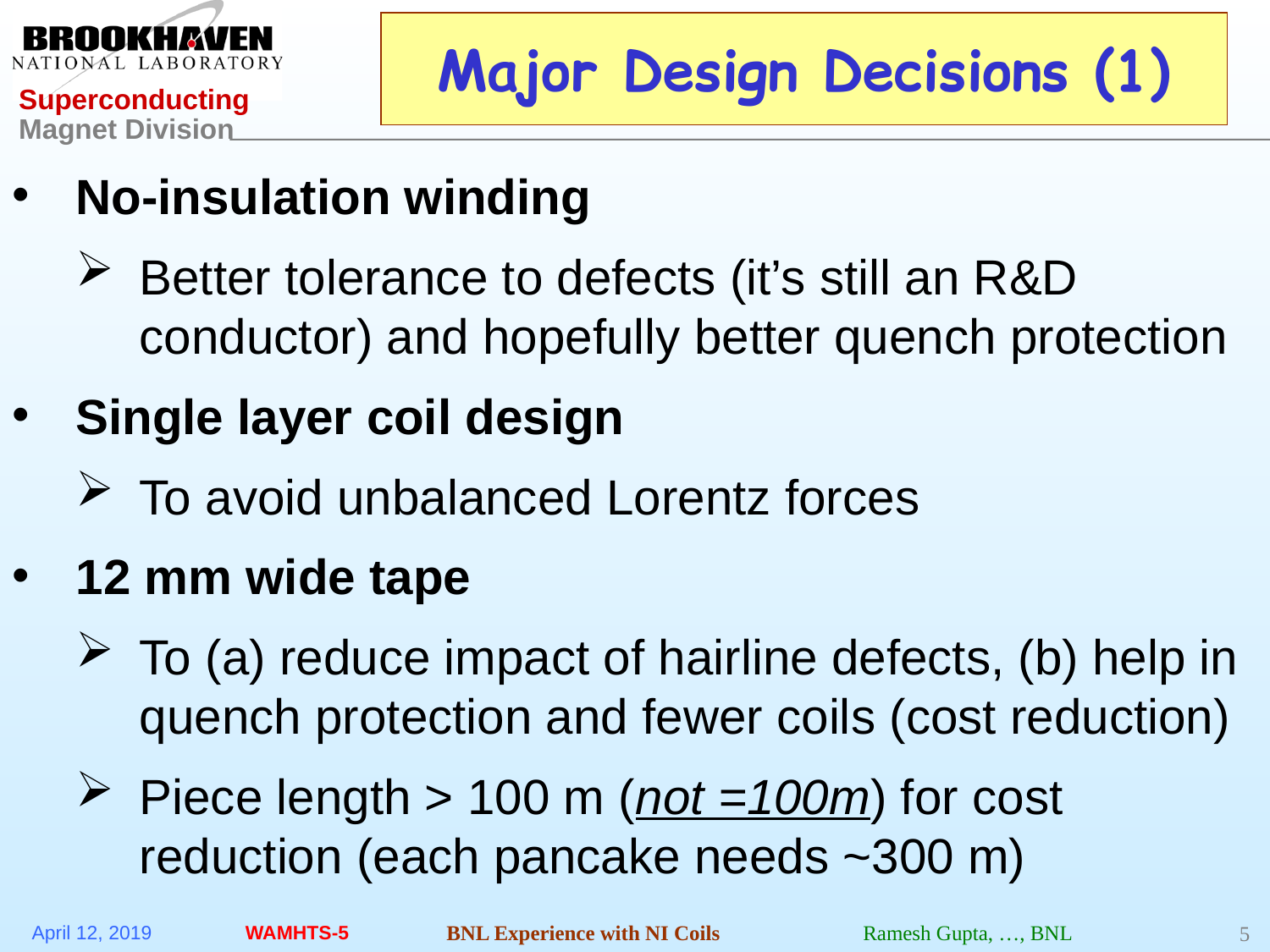

# Major Design Decisions (1)
No-insulation winding
Better tolerance to defects (it’s still an R&D conductor) and hopefully better quench protection
Single layer coil design
To avoid unbalanced Lorentz forces
12 mm wide tape
To (a) reduce impact of hairline defects, (b) help in quench protection and fewer coils (cost reduction)
Piece length > 100 m (not =100m) for cost reduction (each pancake needs ~300 m)